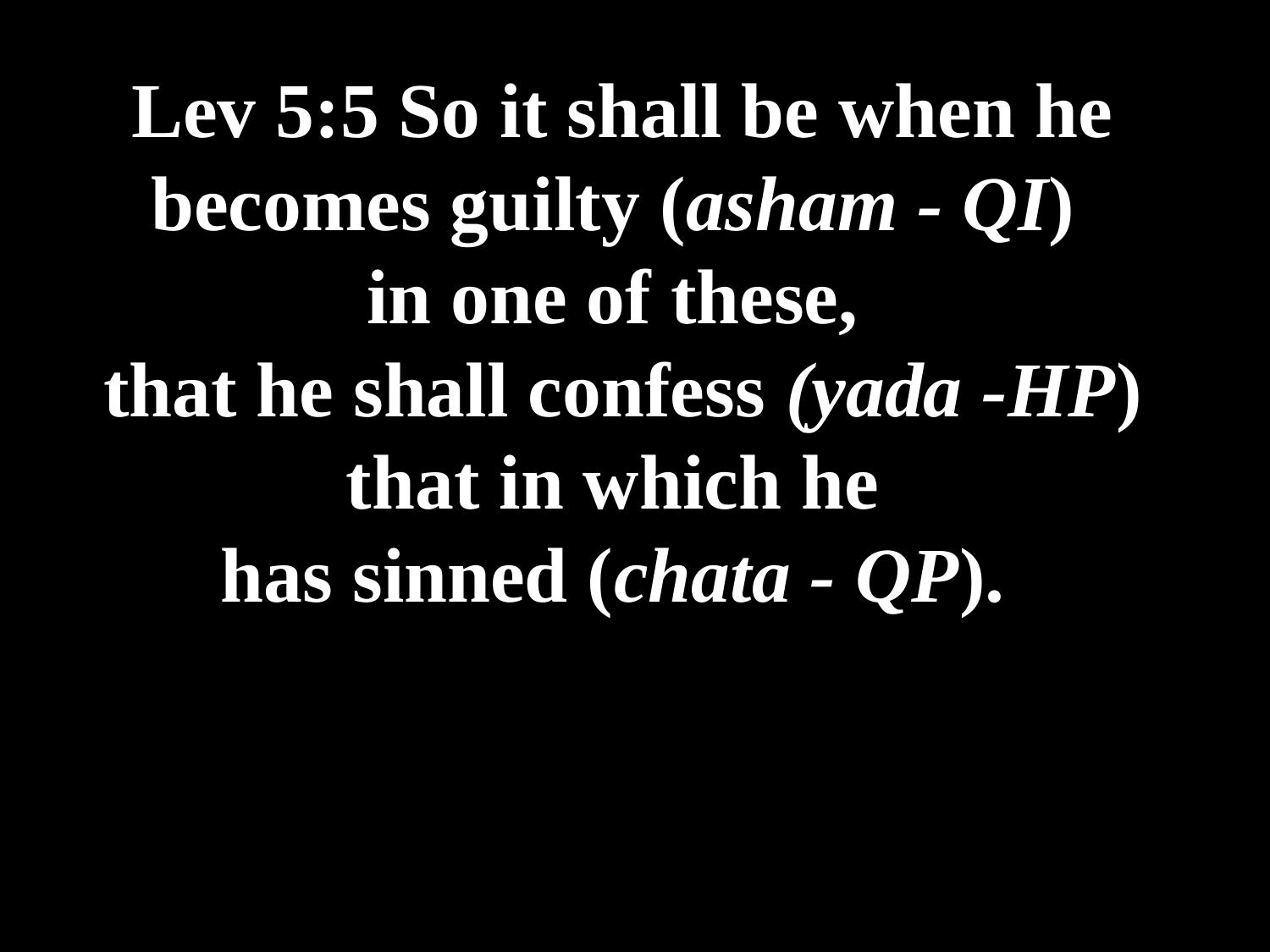

# Lev 5:5 So it shall be when he becomes guilty (asham - QI) in one of these, that he shall confess (yada -HP) that in which he has sinned (chata - QP).